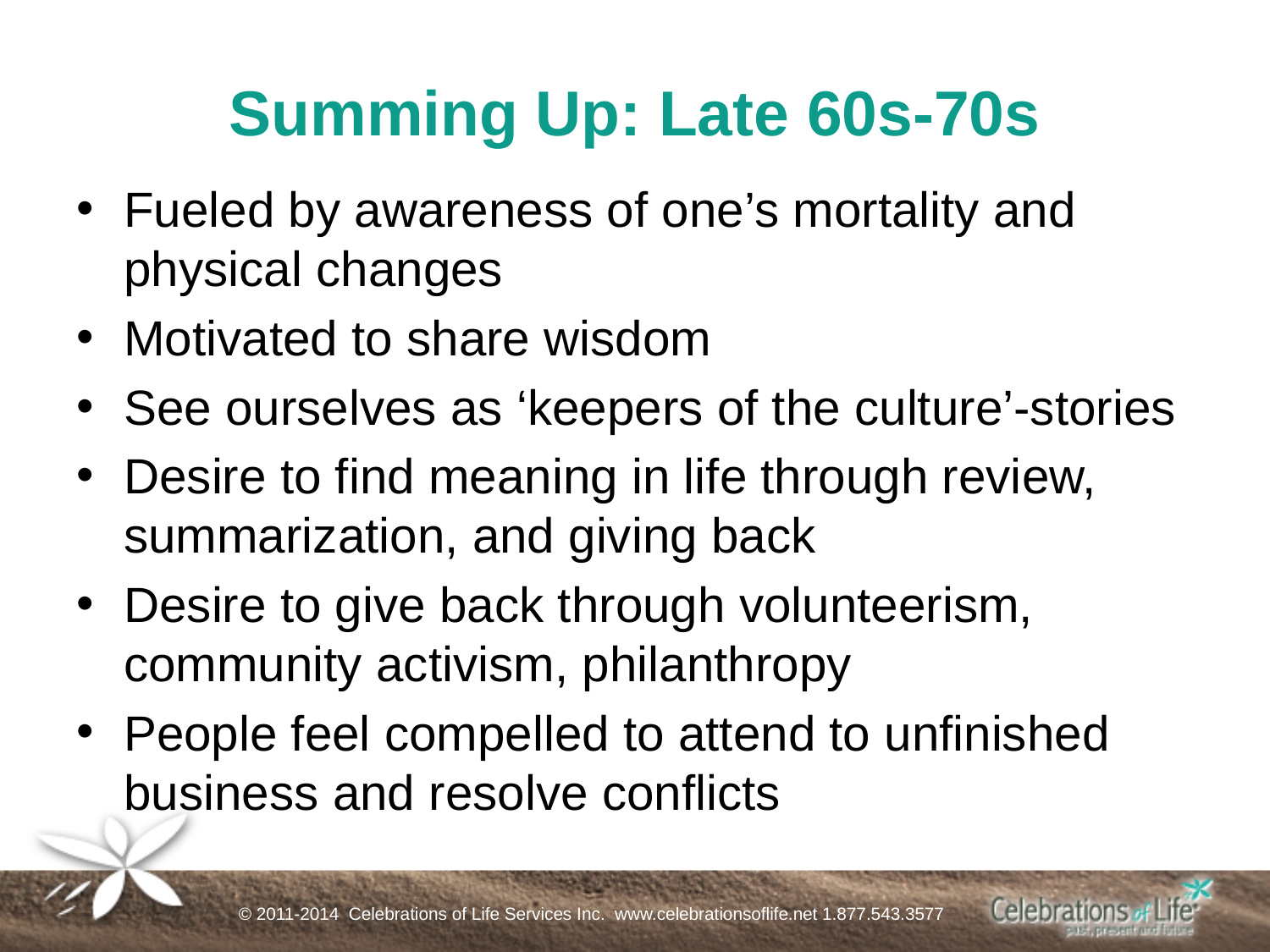

# Summing Up: Late 60s-70s
Fueled by awareness of one’s mortality and physical changes
Motivated to share wisdom
See ourselves as ‘keepers of the culture’-stories
Desire to find meaning in life through review, summarization, and giving back
Desire to give back through volunteerism, community activism, philanthropy
People feel compelled to attend to unfinished business and resolve conflicts